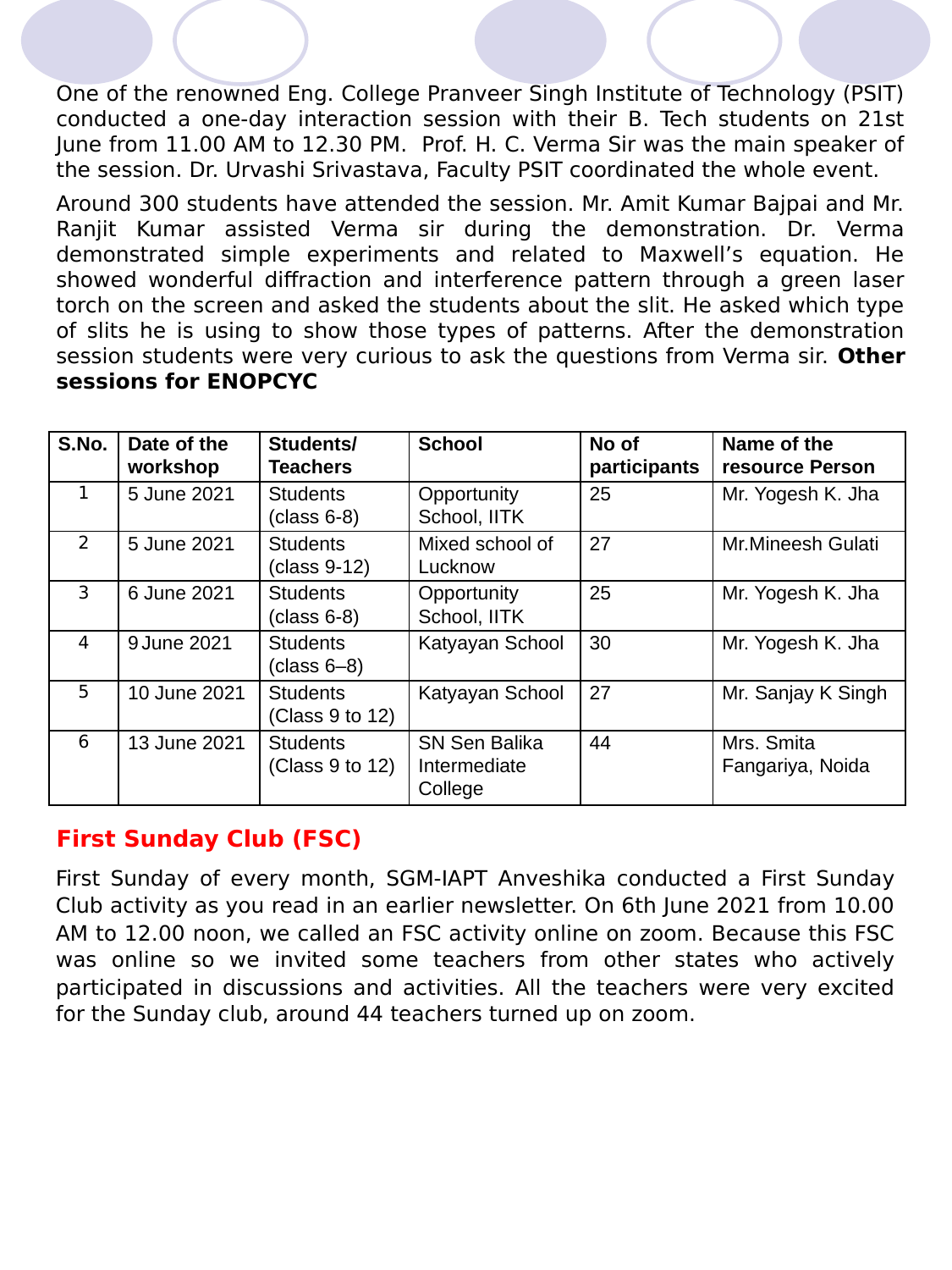

One of the renowned Eng. College Pranveer Singh Institute of Technology (PSIT) conducted a one-day interaction session with their B. Tech students on 21st June from 11.00 AM to 12.30 PM.  Prof. H. C. Verma Sir was the main speaker of the session. Dr. Urvashi Srivastava, Faculty PSIT coordinated the whole event.

Around 300 students have attended the session. Mr. Amit Kumar Bajpai and Mr. Ranjit Kumar assisted Verma sir during the demonstration. Dr. Verma demonstrated simple experiments and related to Maxwell’s equation. He showed wonderful diffraction and interference pattern through a green laser torch on the screen and asked the students about the slit. He asked which type of slits he is using to show those types of patterns. After the demonstration session students were very curious to ask the questions from Verma sir. Other sessions for ENOPCYC
| S.No. | Date of the workshop | Students/ Teachers | School | No of participants | Name of the resource Person |
| --- | --- | --- | --- | --- | --- |
| 1 | 5 June 2021 | Students (class 6-8) | Opportunity School, IITK | 25 | Mr. Yogesh K. Jha |
| 2 | 5 June 2021 | Students (class 9-12) | Mixed school of Lucknow | 27 | Mr.Mineesh Gulati |
| 3 | 6 June 2021 | Students (class 6-8) | Opportunity School, IITK | 25 | Mr. Yogesh K. Jha |
| 4 | 9 June 2021 | Students (class 6–8) | Katyayan School | 30 | Mr. Yogesh K. Jha |
| 5 | 10 June 2021 | Students (Class 9 to 12) | Katyayan School | 27 | Mr. Sanjay K Singh |
| 6 | 13 June 2021 | Students (Class 9 to 12) | SN Sen Balika Intermediate College | 44 | Mrs. Smita Fangariya, Noida |
First Sunday Club (FSC)
First Sunday of every month, SGM-IAPT Anveshika conducted a First Sunday Club activity as you read in an earlier newsletter. On 6th June 2021 from 10.00 AM to 12.00 noon, we called an FSC activity online on zoom. Because this FSC was online so we invited some teachers from other states who actively participated in discussions and activities. All the teachers were very excited for the Sunday club, around 44 teachers turned up on zoom.